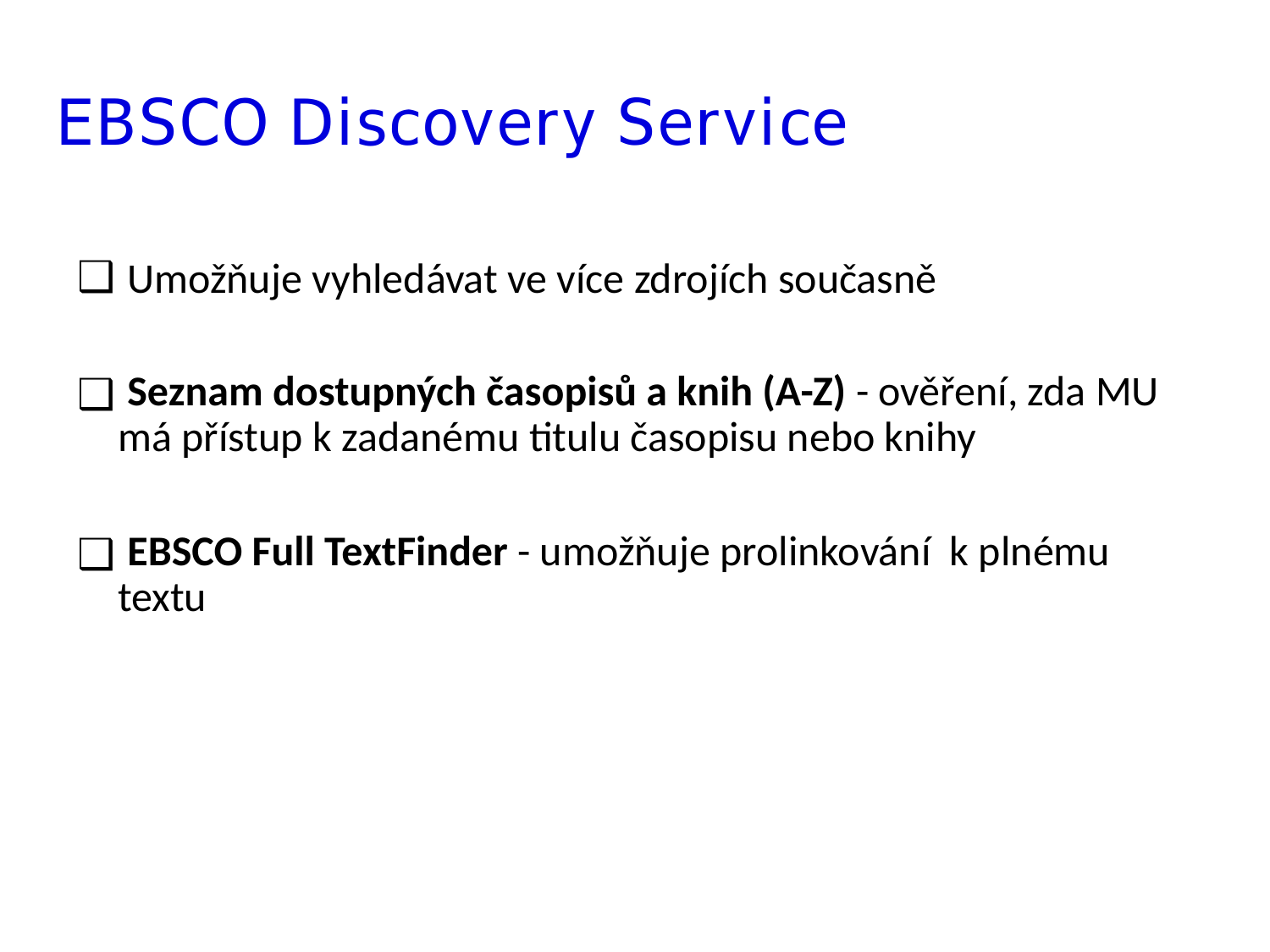

EBSCO Discovery Service
 Umožňuje vyhledávat ve více zdrojích současně

 Seznam dostupných časopisů a knih (A-Z) - ověření, zda MU má přístup k zadanému titulu časopisu nebo knihy

 EBSCO Full TextFinder - umožňuje prolinkování  k plnému textu